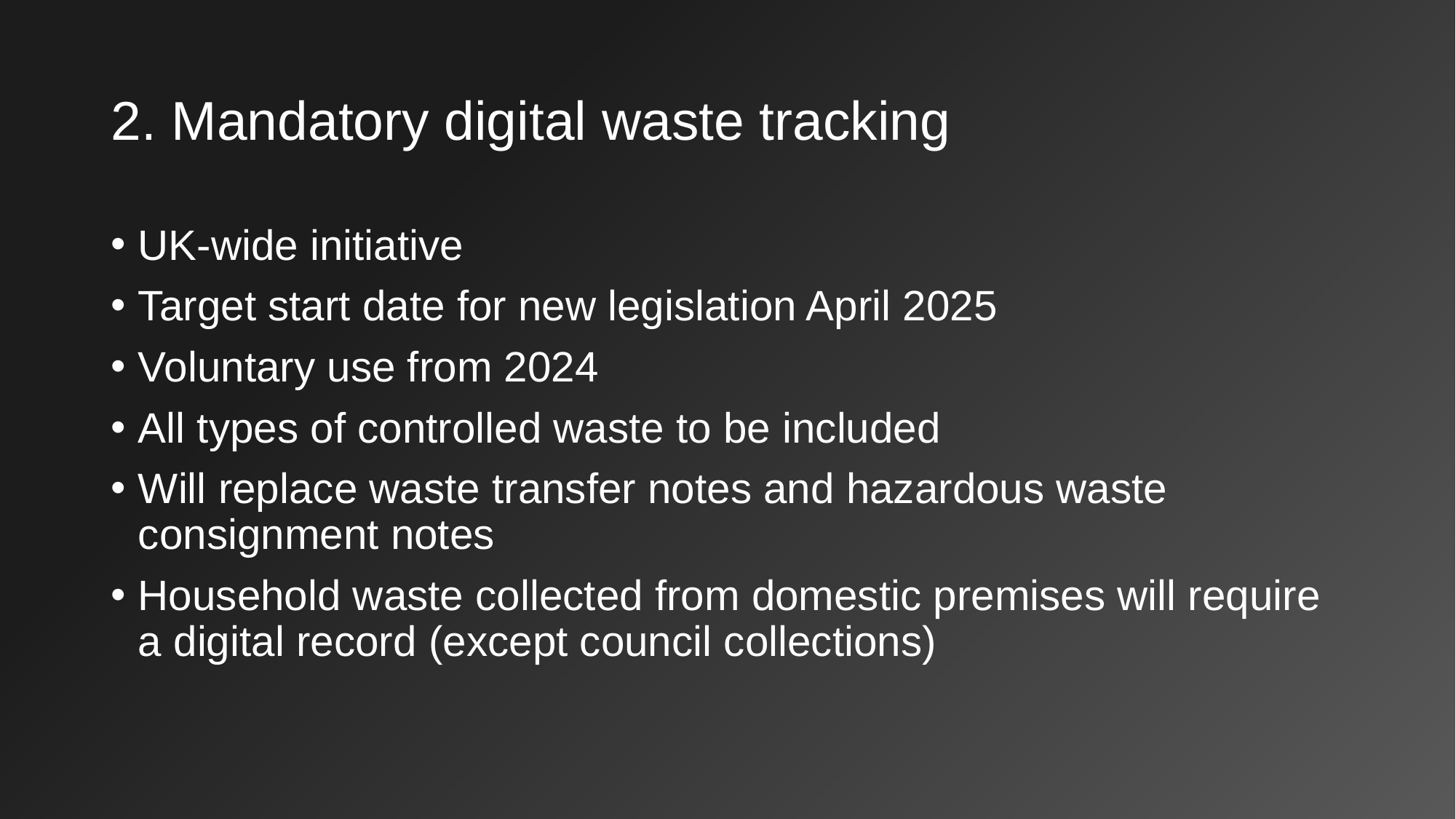

# 2. Mandatory digital waste tracking
UK-wide initiative
Target start date for new legislation April 2025
Voluntary use from 2024
All types of controlled waste to be included
Will replace waste transfer notes and hazardous waste consignment notes
Household waste collected from domestic premises will require a digital record (except council collections)